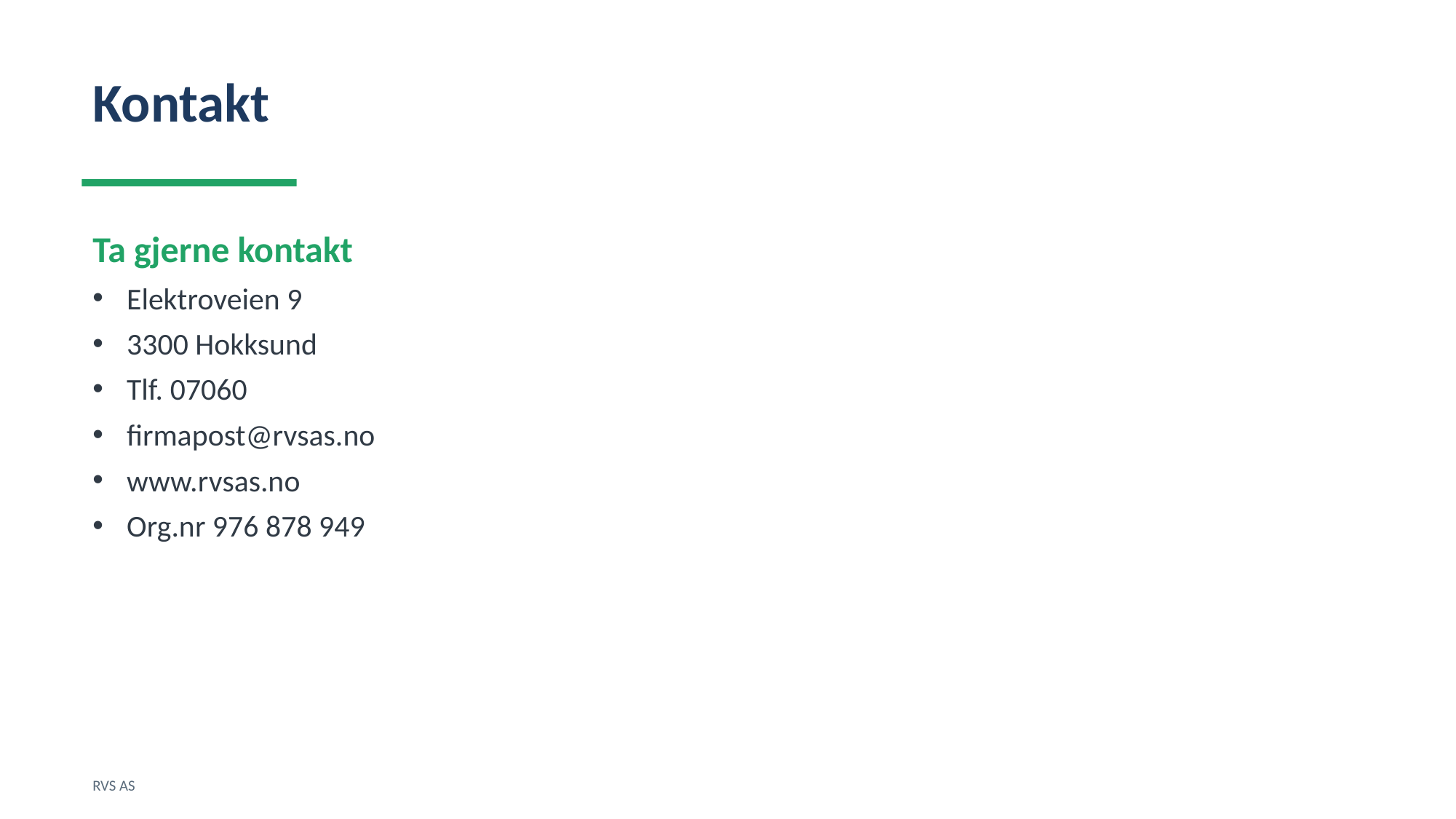

Kontakt

Ta gjerne kontakt
Elektroveien 9
3300 Hokksund
Tlf. 07060
firmapost@rvsas.no
www.rvsas.no
Org.nr 976 878 949
RVS AS